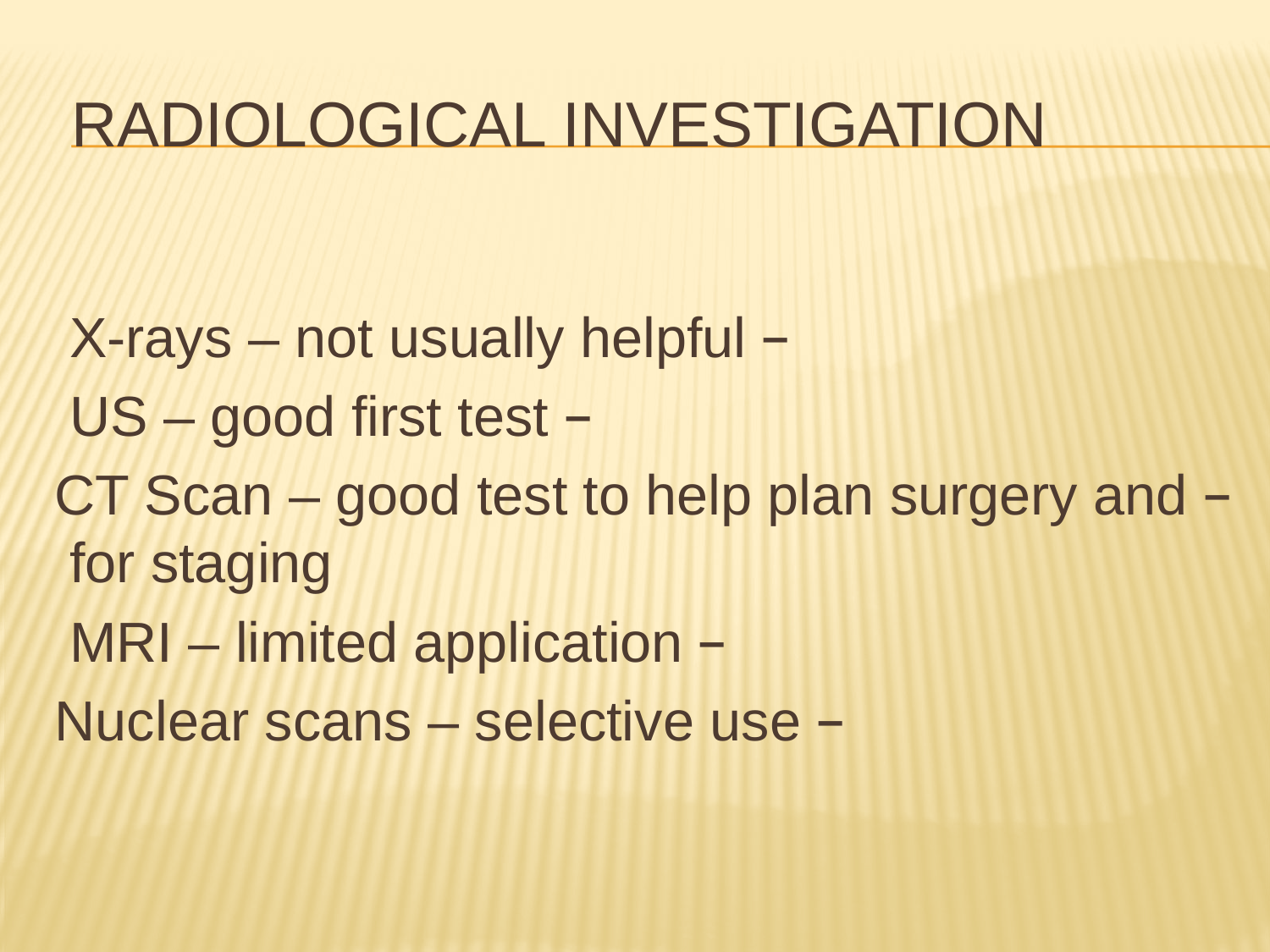

# Radiological investigation

– X-rays – not usually helpful
– US – good first test
– CT Scan – good test to help plan surgery and for staging
– MRI – limited application
– Nuclear scans – selective use